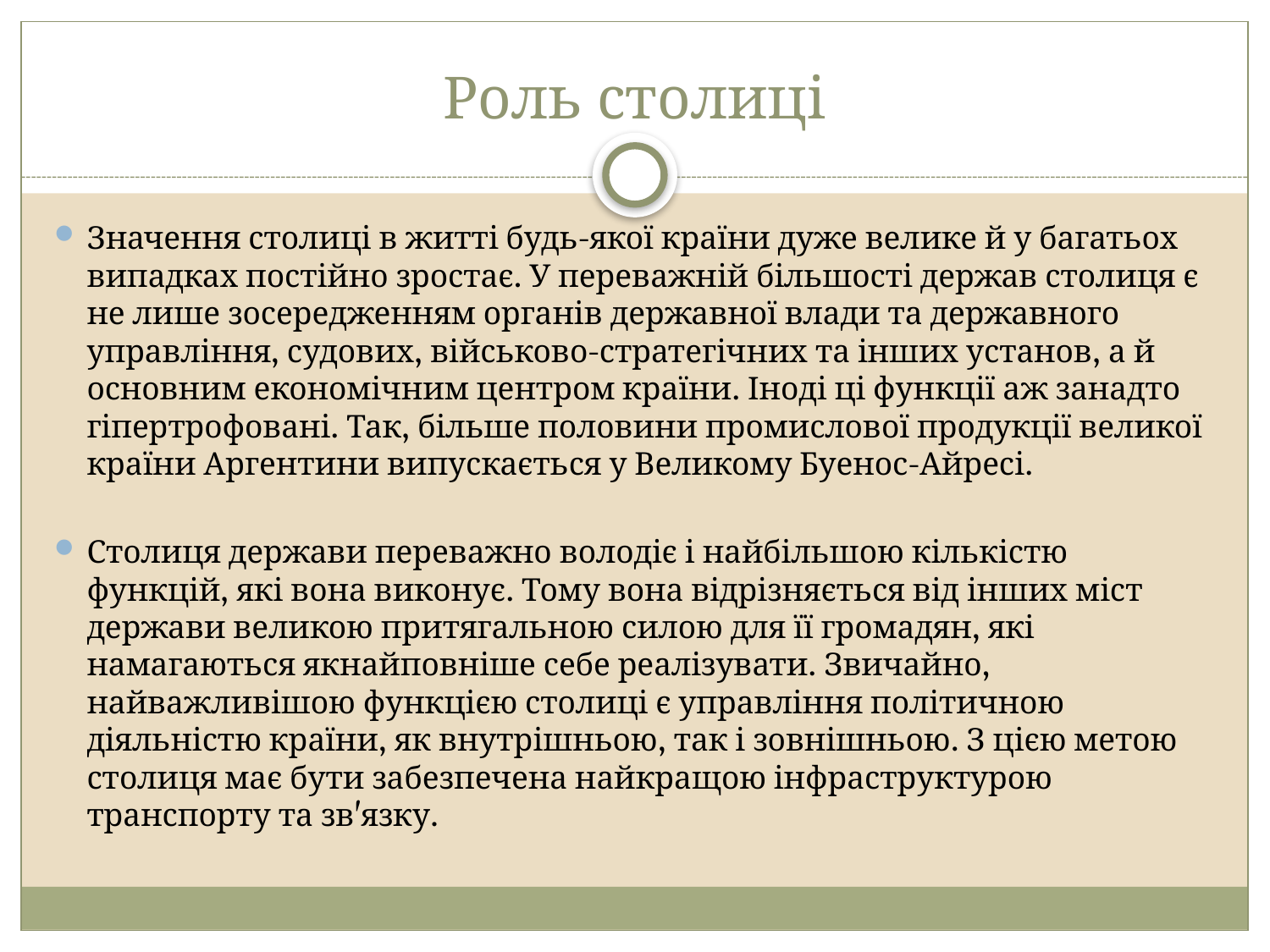

# Роль столиці
Значення столиці в житті будь-якої країни дуже велике й у багатьох випадках постійно зростає. У переважній більшості держав столиця є не лише зосередженням органів державної влади та державного управління, судових, військово-стратегічних та інших установ, а й основним економічним центром країни. Іноді ці функції аж занадто гіпертрофовані. Так, більше половини промислової продукції великої країни Аргентини випускається у Великому Буенос-Айресі.

Столиця держави переважно володіє і найбільшою кількістю функцій, які вона виконує. Тому вона відрізняється від інших міст держави великою притягальною силою для її громадян, які намагаються якнайповніше себе реалізувати. Звичайно, найважливішою функцією столиці є управління політичною діяльністю країни, як внутрішньою, так і зовнішньою. З цією метою столиця має бути забезпечена найкращою інфраструктурою транспорту та зв'язку.